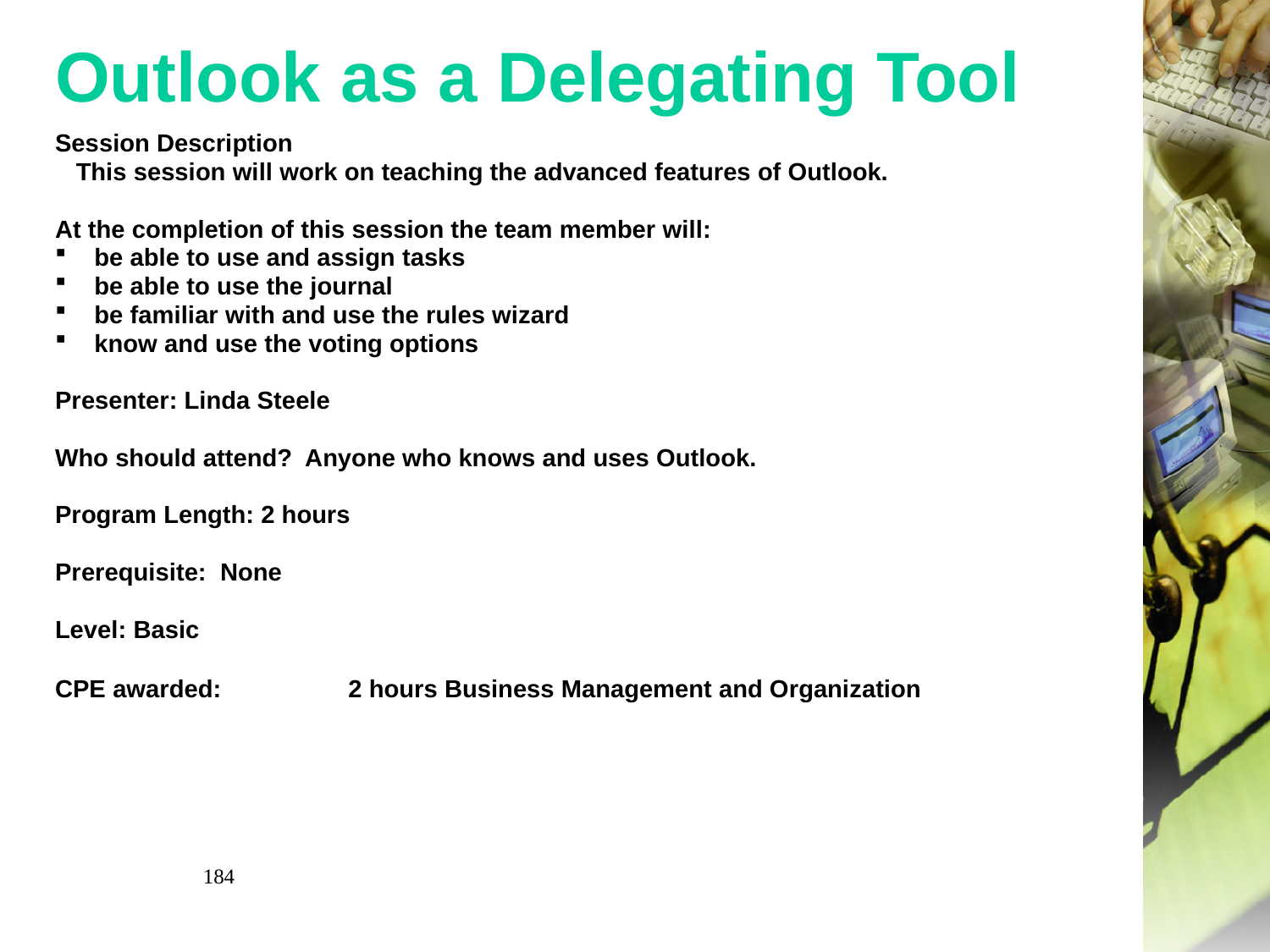

# Outlook as a Delegating Tool
Session Description
   This session will work on teaching the advanced features of Outlook.

At the completion of this session the team member will:
be able to use and assign tasks
be able to use the journal
be familiar with and use the rules wizard
know and use the voting options

Presenter: Linda Steele

Who should attend?  Anyone who knows and uses Outlook.

Program Length: 2 hours

Prerequisite:  None

Level: Basic

CPE awarded:	2 hours Business Management and Organization

184